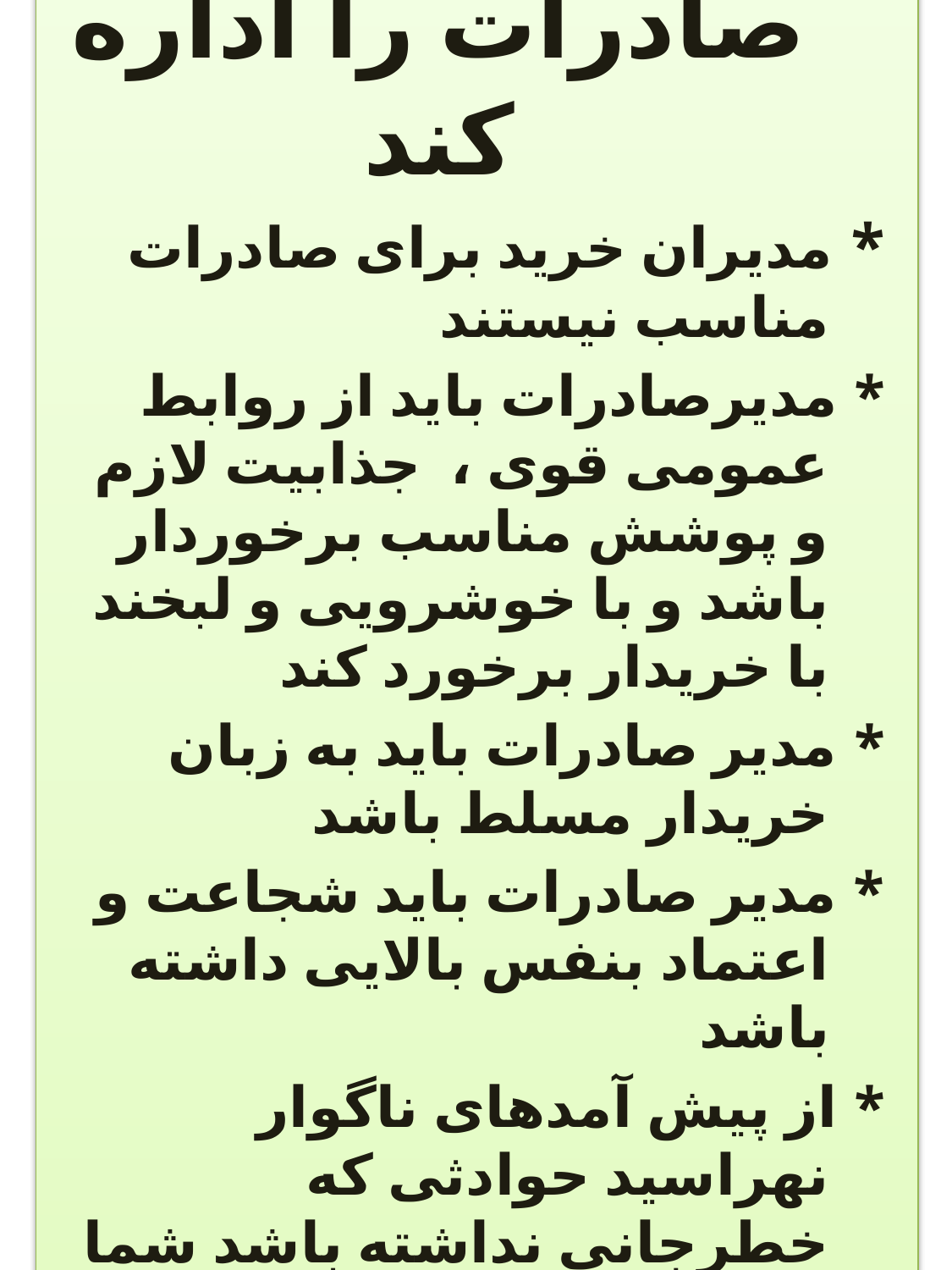

چه کسی باید  صادرات را اداره کند
* مدیران خرید برای صادرات مناسب نیستند
* مدیرصادرات باید از روابط عمومی قوی ،  جذابیت لازم و پوشش مناسب برخوردار باشد و با خوشرویی و لبخند با خریدار برخورد کند
* مدیر صادرات باید به زبان خریدار مسلط باشد
* مدیر صادرات باید شجاعت و اعتماد بنفس بالایی داشته باشد
* از پیش آمدهای ناگوار نهراسید حوادثی که خطرجانی نداشته باشد شما را قوی تر میکند